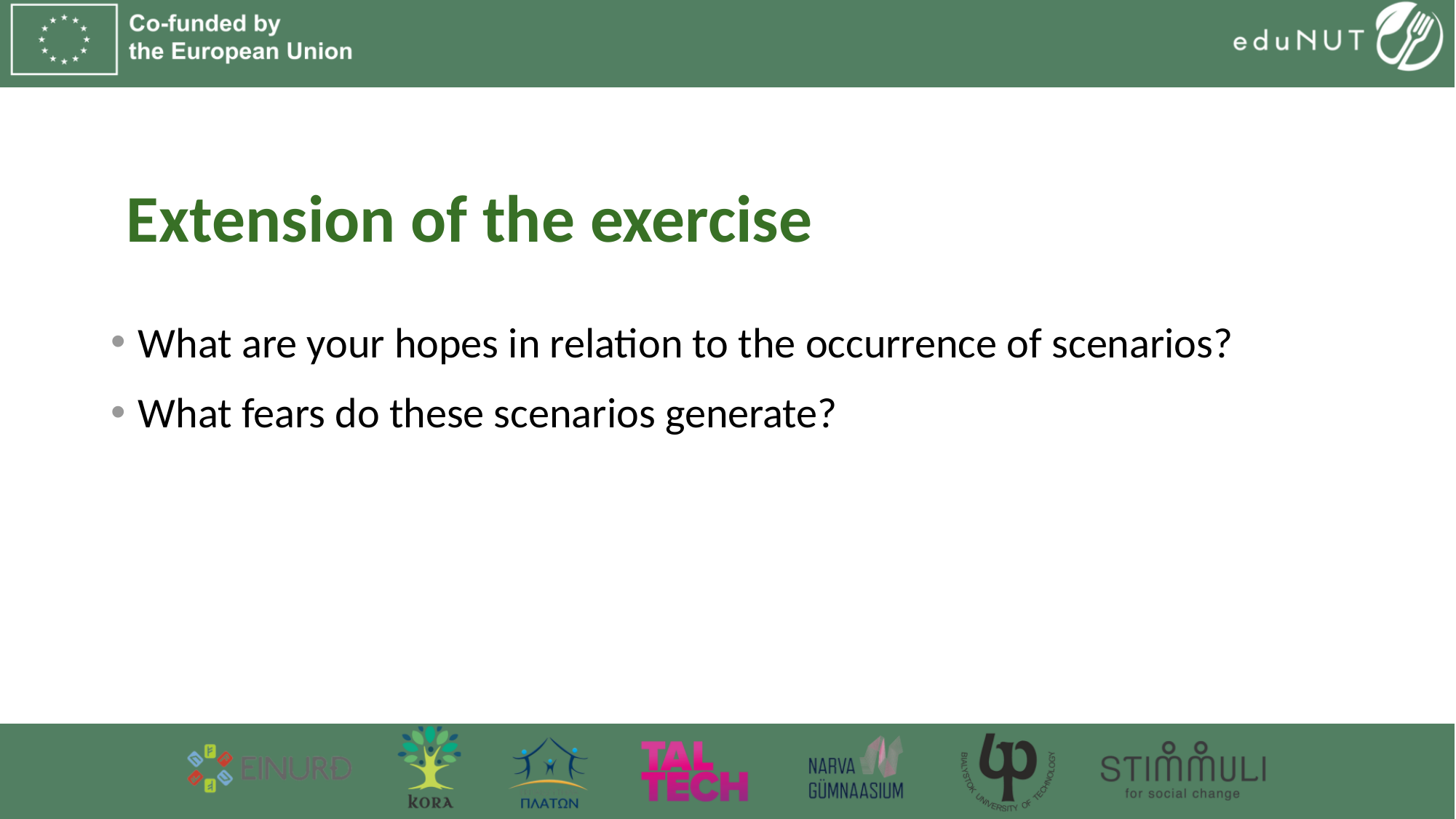

# Extension of the exercise
What are your hopes in relation to the occurrence of scenarios?
What fears do these scenarios generate?